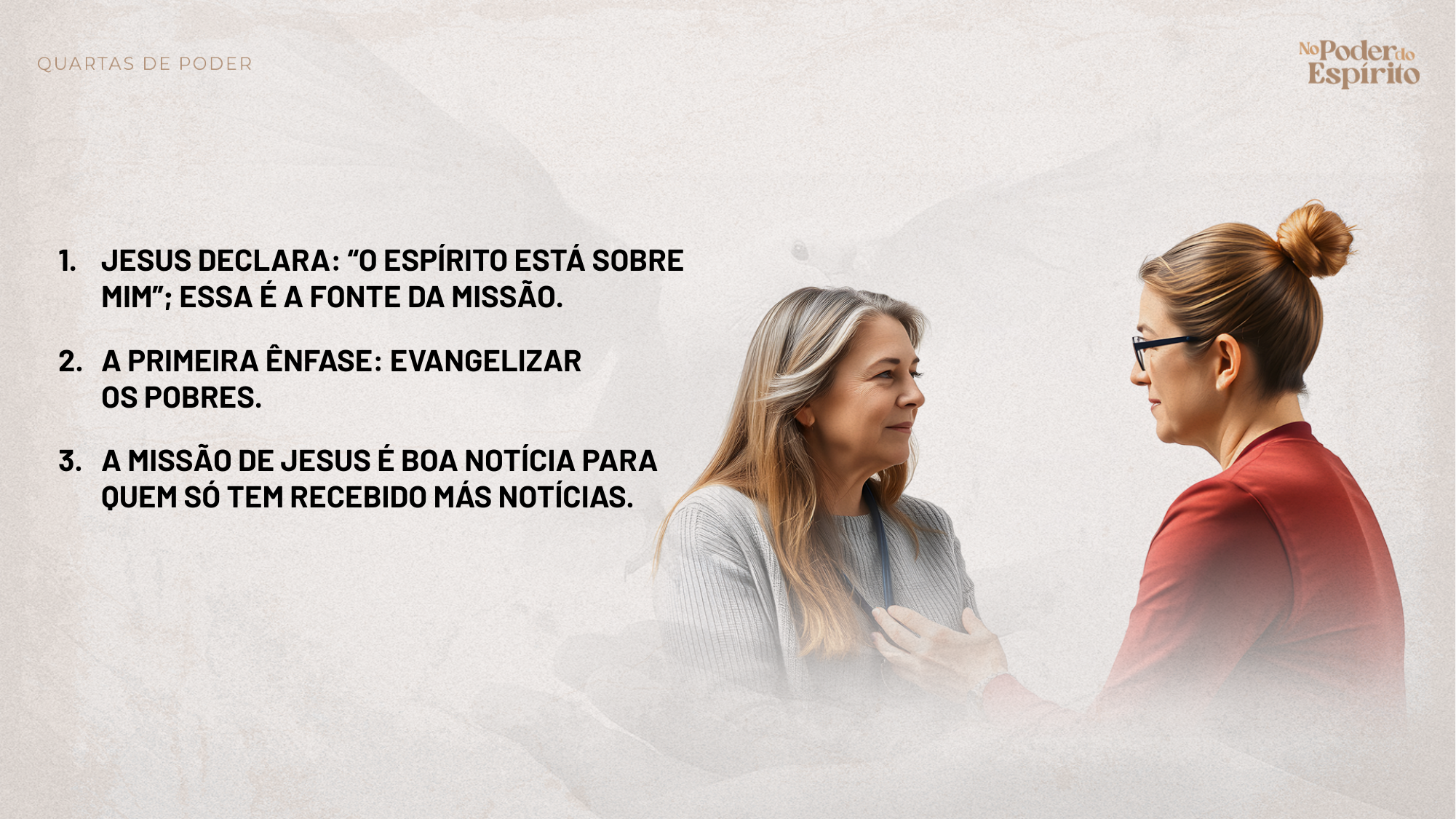

Jesus declara: “o Espírito está sobre mim”; essa é a fonte da missão.
A primeira ênfase: evangelizar
os pobres.
A missão de Jesus é boa notícia para quem só tem recebido más notícias.